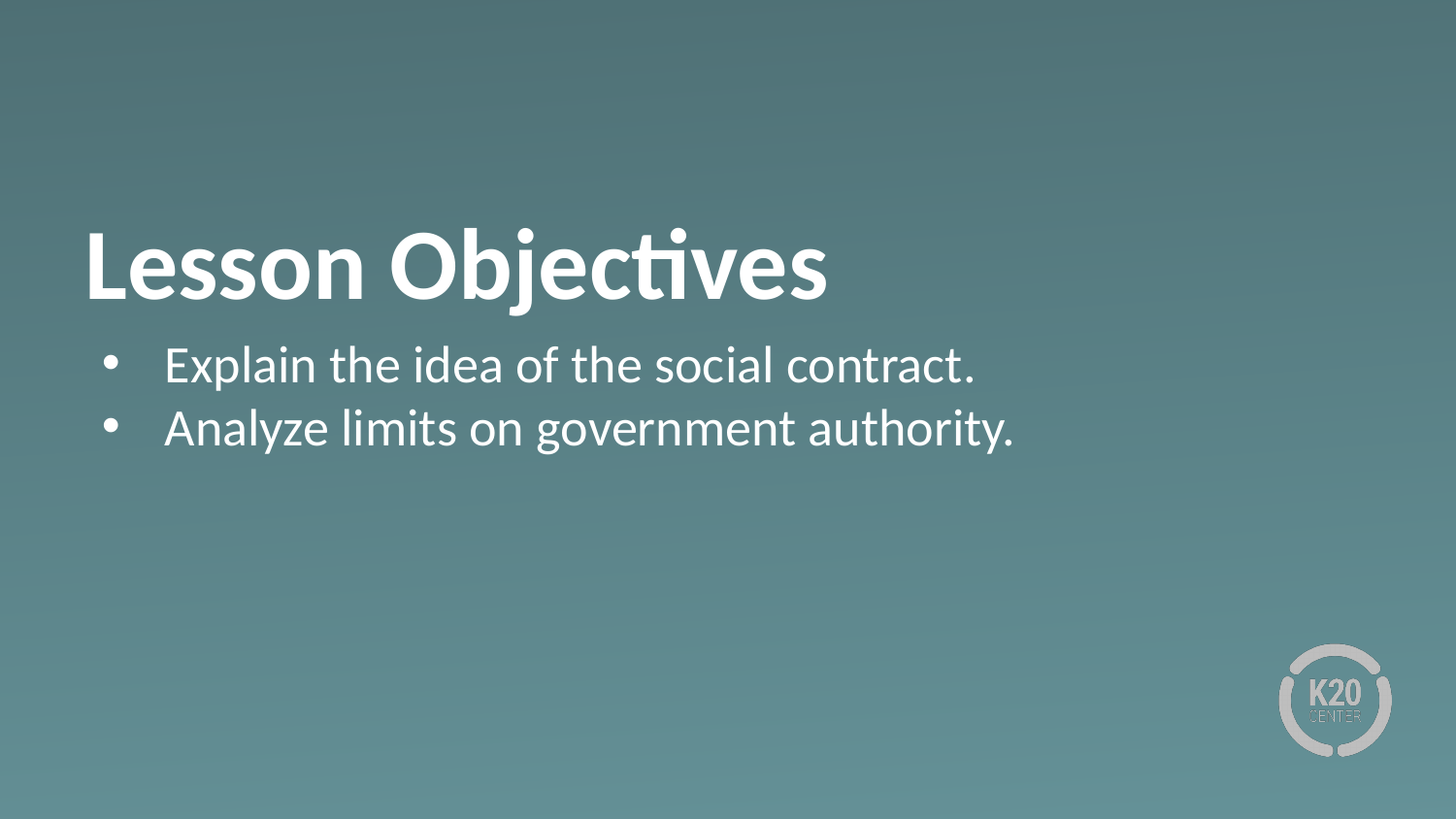

# Lesson Objectives
Explain the idea of the social contract.
Analyze limits on government authority.